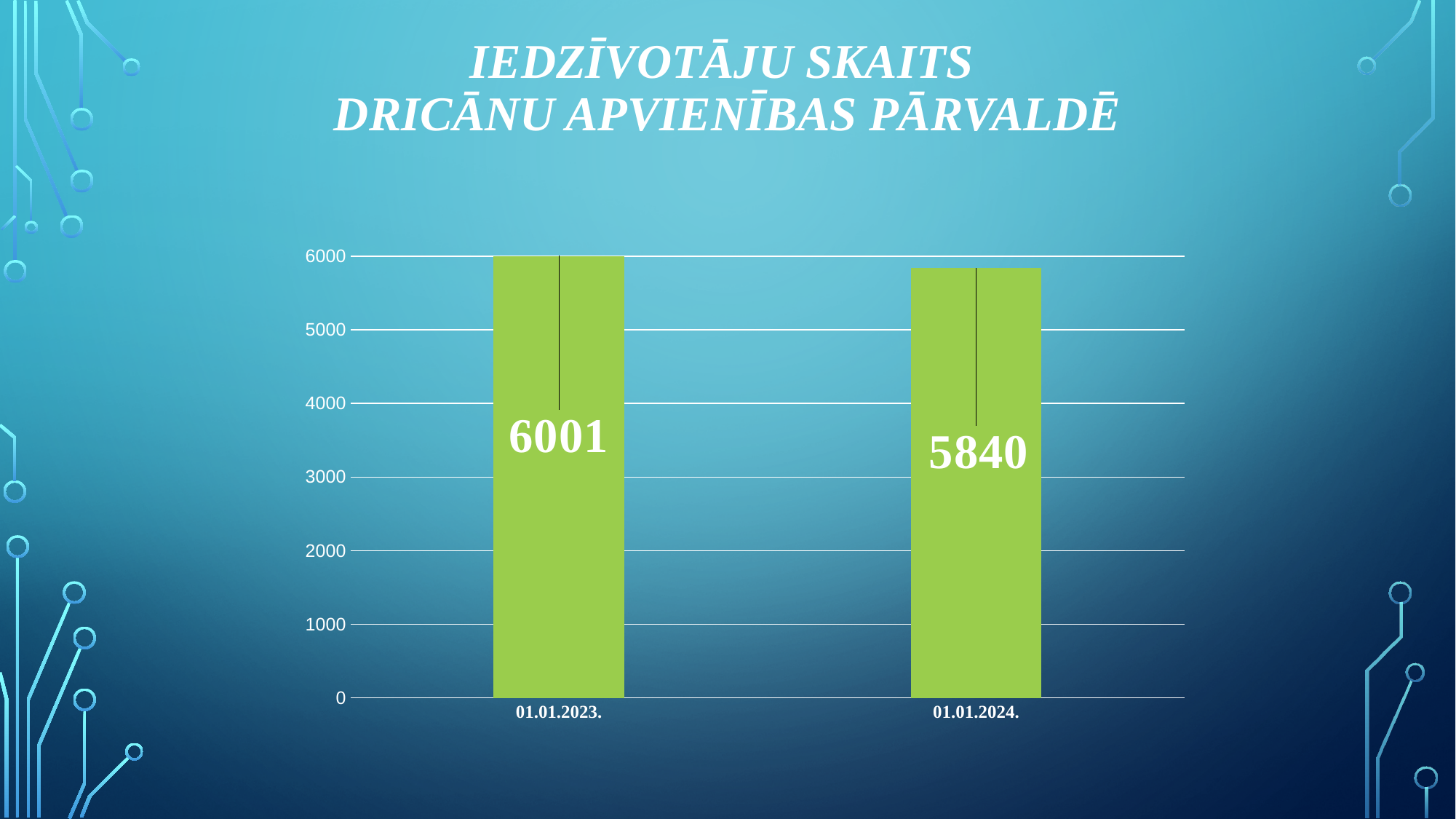

# Iedzīvotāju skaits Dricānu apvienības pārvaldē

### Chart

| Category | Sērija 1 |
|---|---|
| 01.01.2023. | 6001.0 |
| 01.01.2024. | 5840.0 |